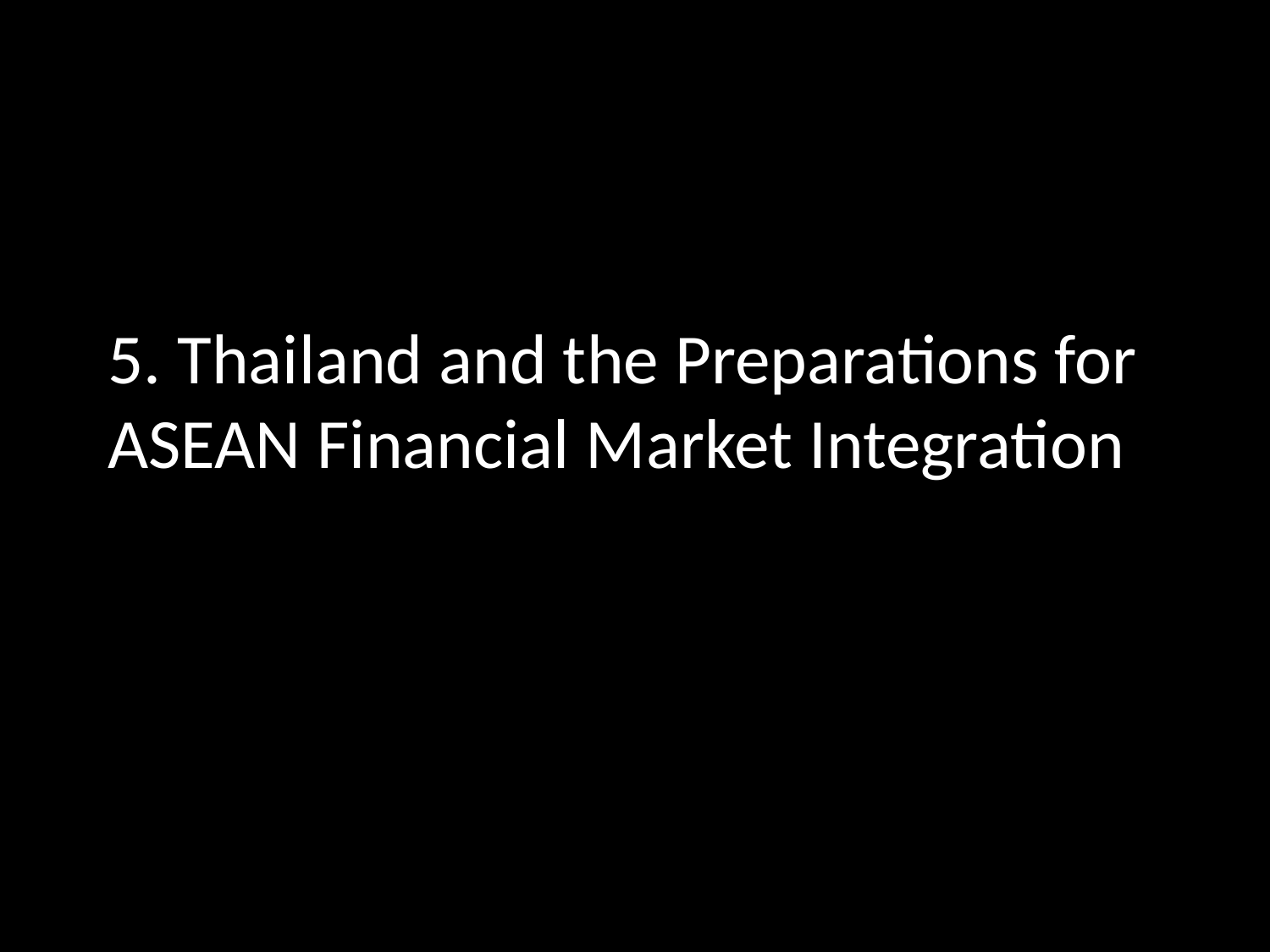

# 5. Thailand and the Preparations for ASEAN Financial Market Integration